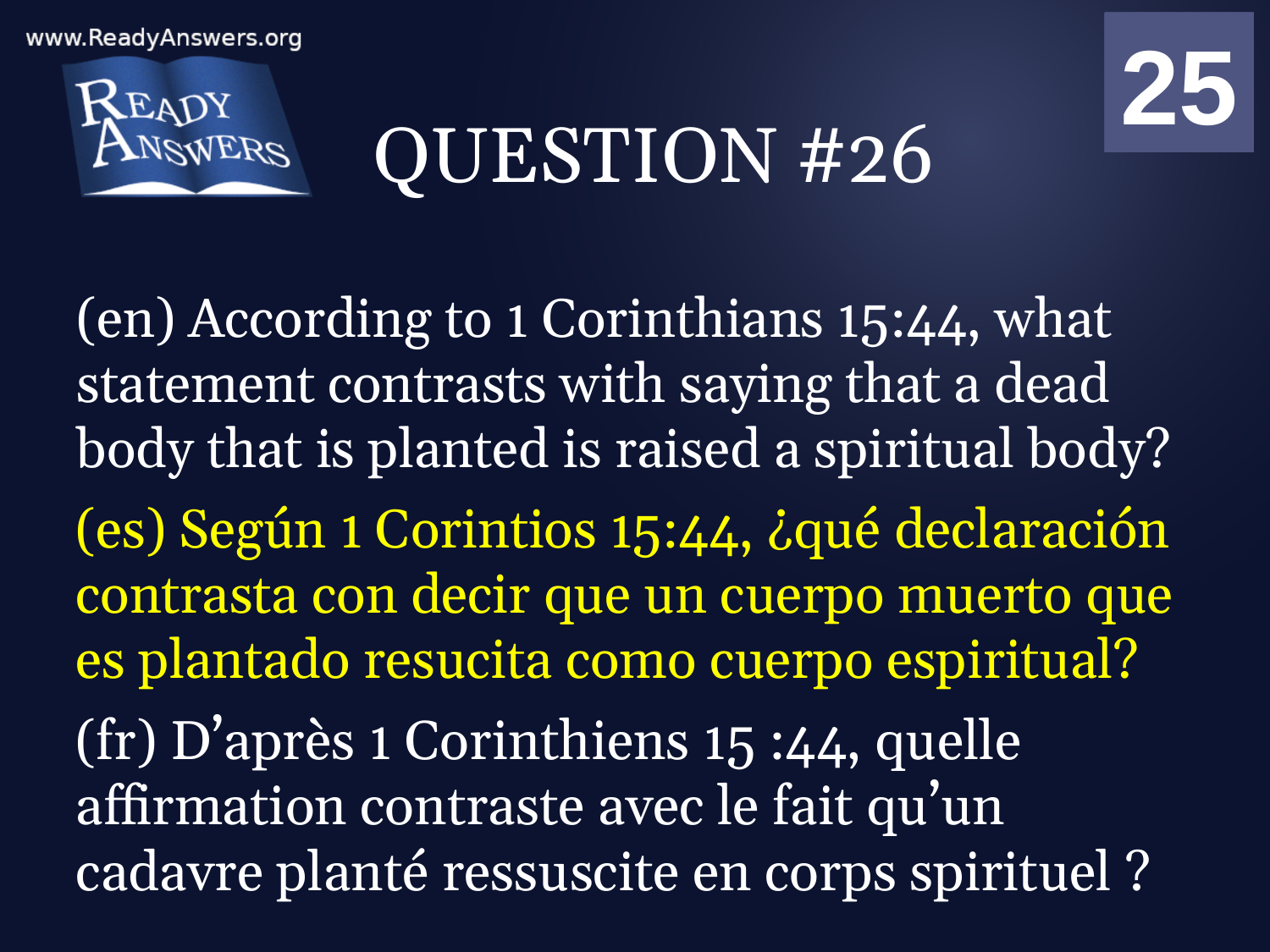

01
02
03
04
05
06
07
08
09
10
11
12
13
14
15
16
17
18
19
20
21
22
23
24
25
00
# QUESTION #26
(en) According to 1 Corinthians 15:44, what statement contrasts with saying that a dead body that is planted is raised a spiritual body?
(es) Según 1 Corintios 15:44, ¿qué declaración contrasta con decir que un cuerpo muerto que es plantado resucita como cuerpo espiritual?
(fr) D’après 1 Corinthiens 15 :44, quelle affirmation contraste avec le fait qu’un cadavre planté ressuscite en corps spirituel ?